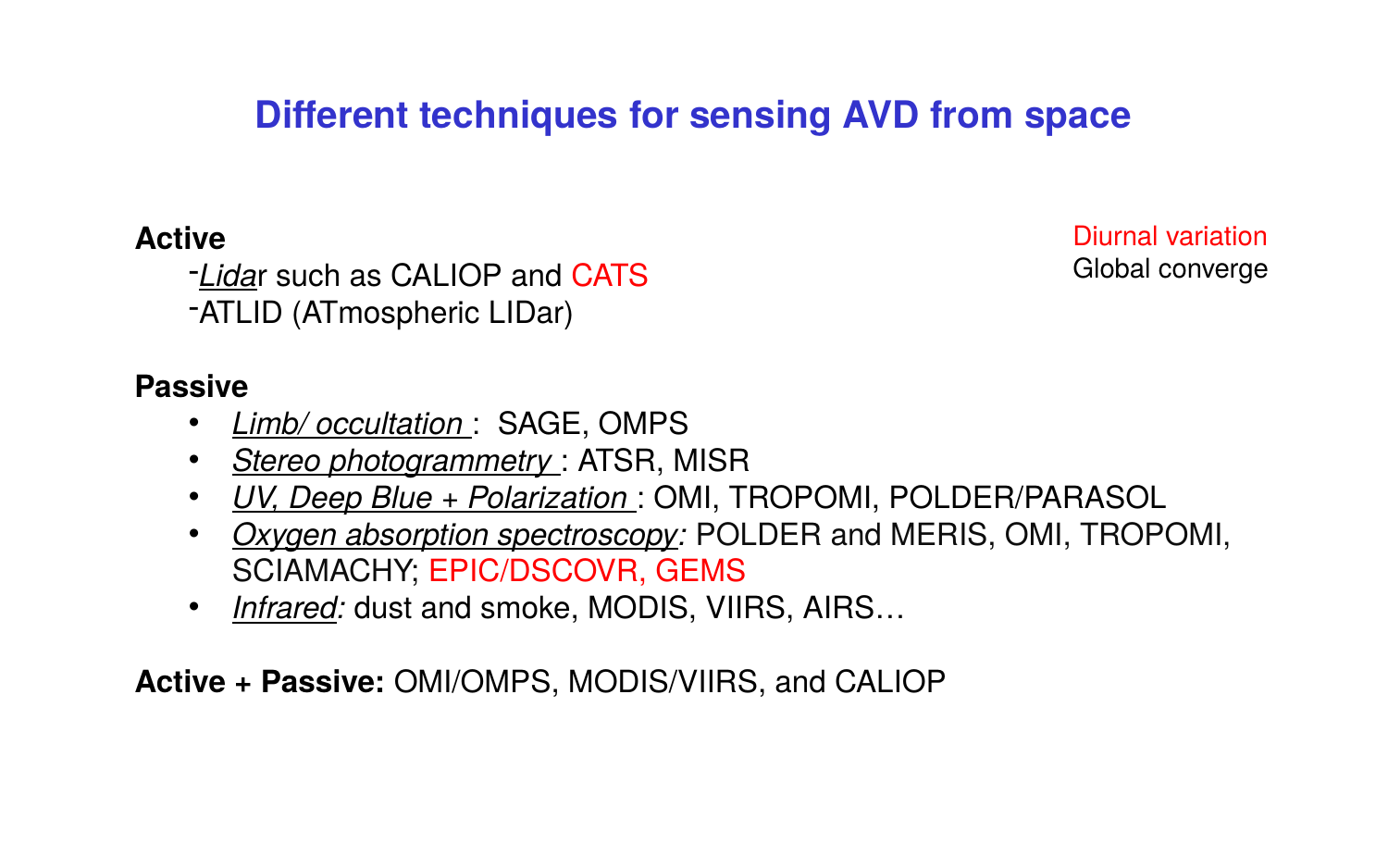

# Different techniques for sensing AVD from space
Active
Lidar such as CALIOP and CATS
ATLID (ATmospheric LIDar)

Passive
Limb/ occultation :  SAGE, OMPS
Stereo photogrammetry : ATSR, MISR
UV, Deep Blue + Polarization : OMI, TROPOMI, POLDER/PARASOL
Oxygen absorption spectroscopy: POLDER and MERIS, OMI, TROPOMI, SCIAMACHY; EPIC/DSCOVR, GEMS
Infrared: dust and smoke, MODIS, VIIRS, AIRS…

Active + Passive: OMI/OMPS, MODIS/VIIRS, and CALIOP
Diurnal variation
Global converge